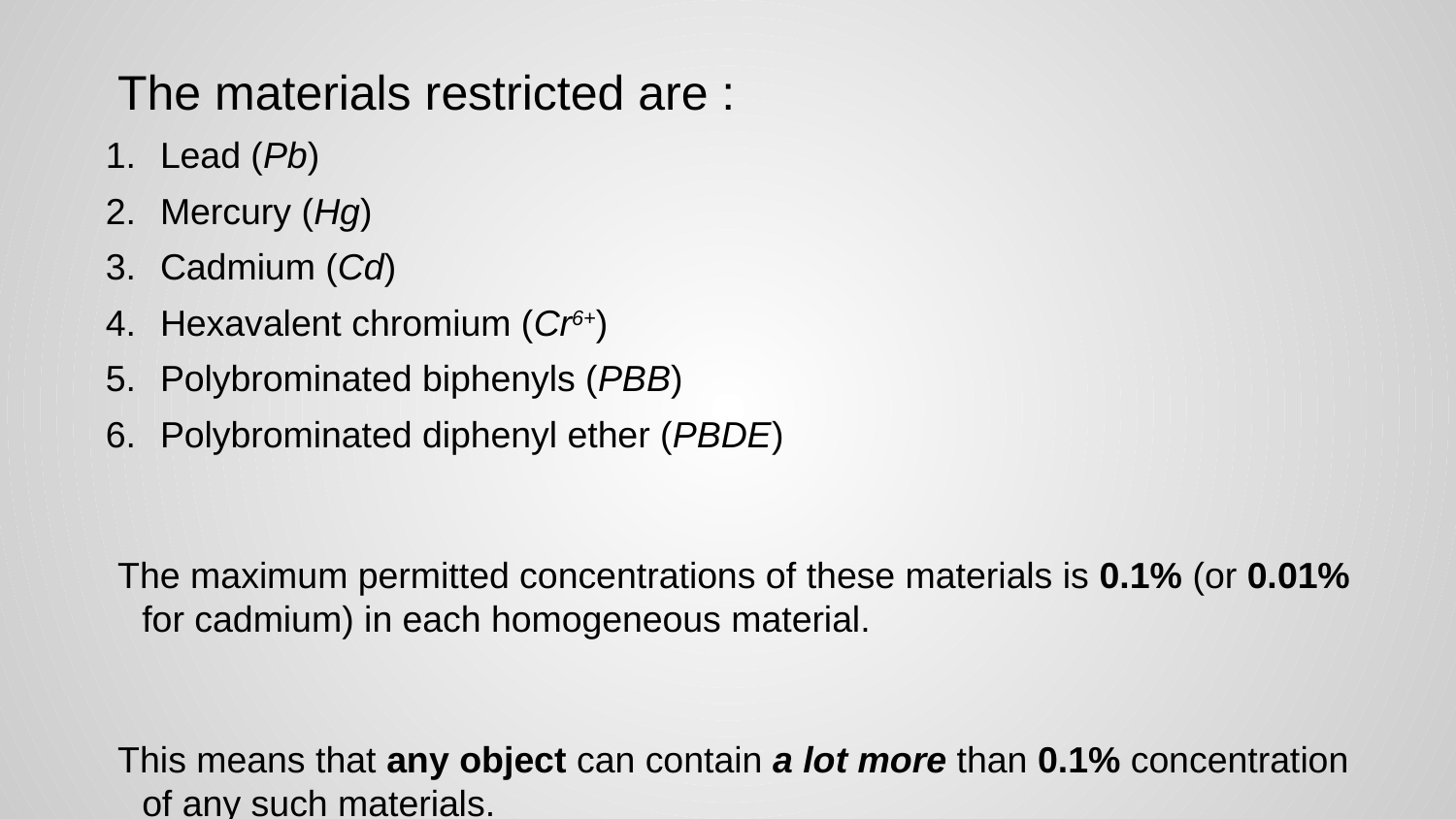

The materials restricted are :
Lead (Pb)
Mercury (Hg)
Cadmium (Cd)
Hexavalent chromium (Cr6+)
Polybrominated biphenyls (PBB)
Polybrominated diphenyl ether (PBDE)

The maximum permitted concentrations of these materials is 0.1% (or 0.01% for cadmium) in each homogeneous material.

This means that any object can contain a lot more than 0.1% concentration of any such materials.